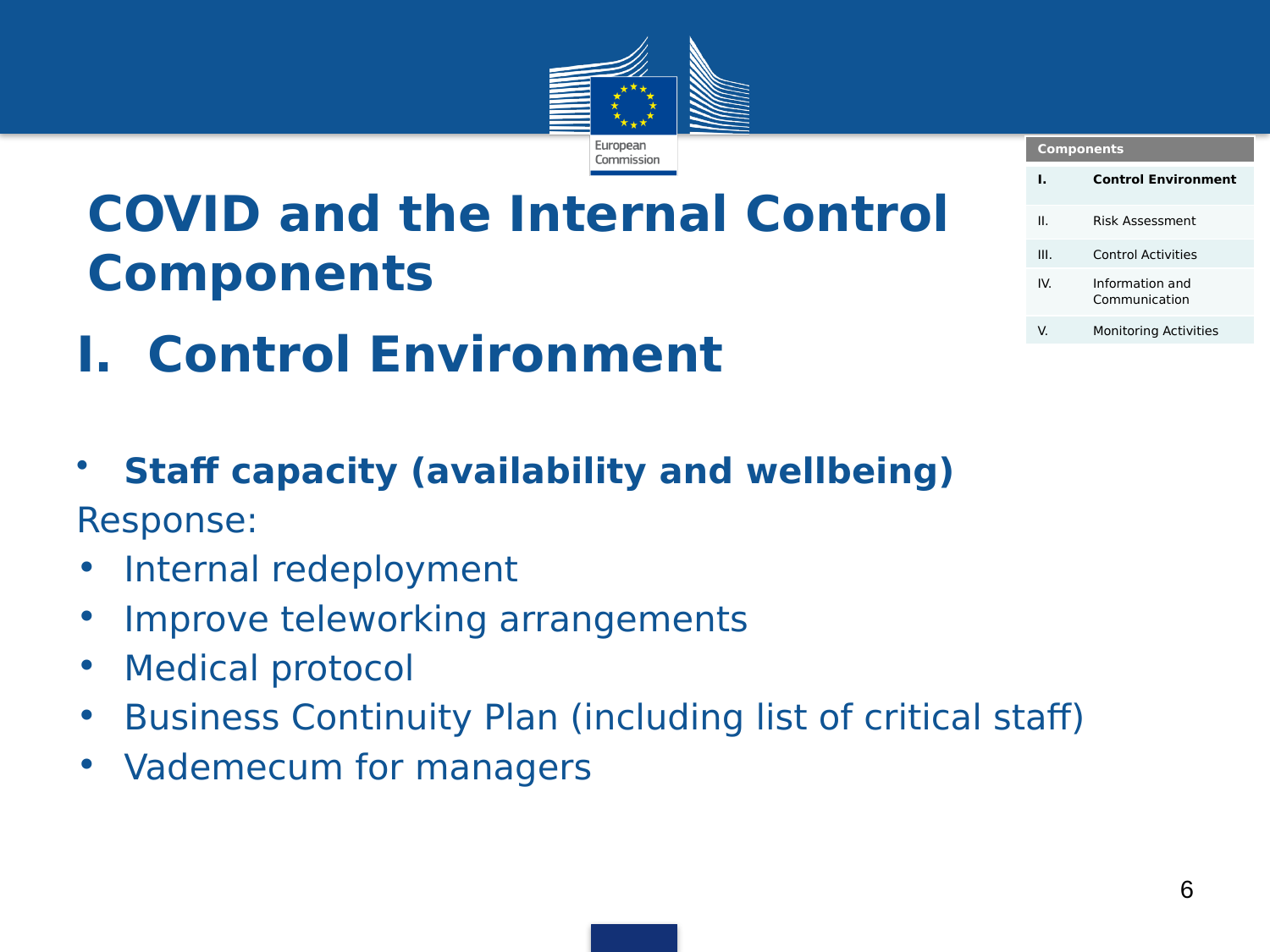

| Components |
| --- |
| Control Environment |
| Risk Assessment |
| Control Activities |
| Information and Communication |
| Monitoring Activities |
# COVID and the Internal Control Components
Control Environment

Staff capacity (availability and wellbeing)
Response:
Internal redeployment
Improve teleworking arrangements
Medical protocol
Business Continuity Plan (including list of critical staff)
Vademecum for managers

6